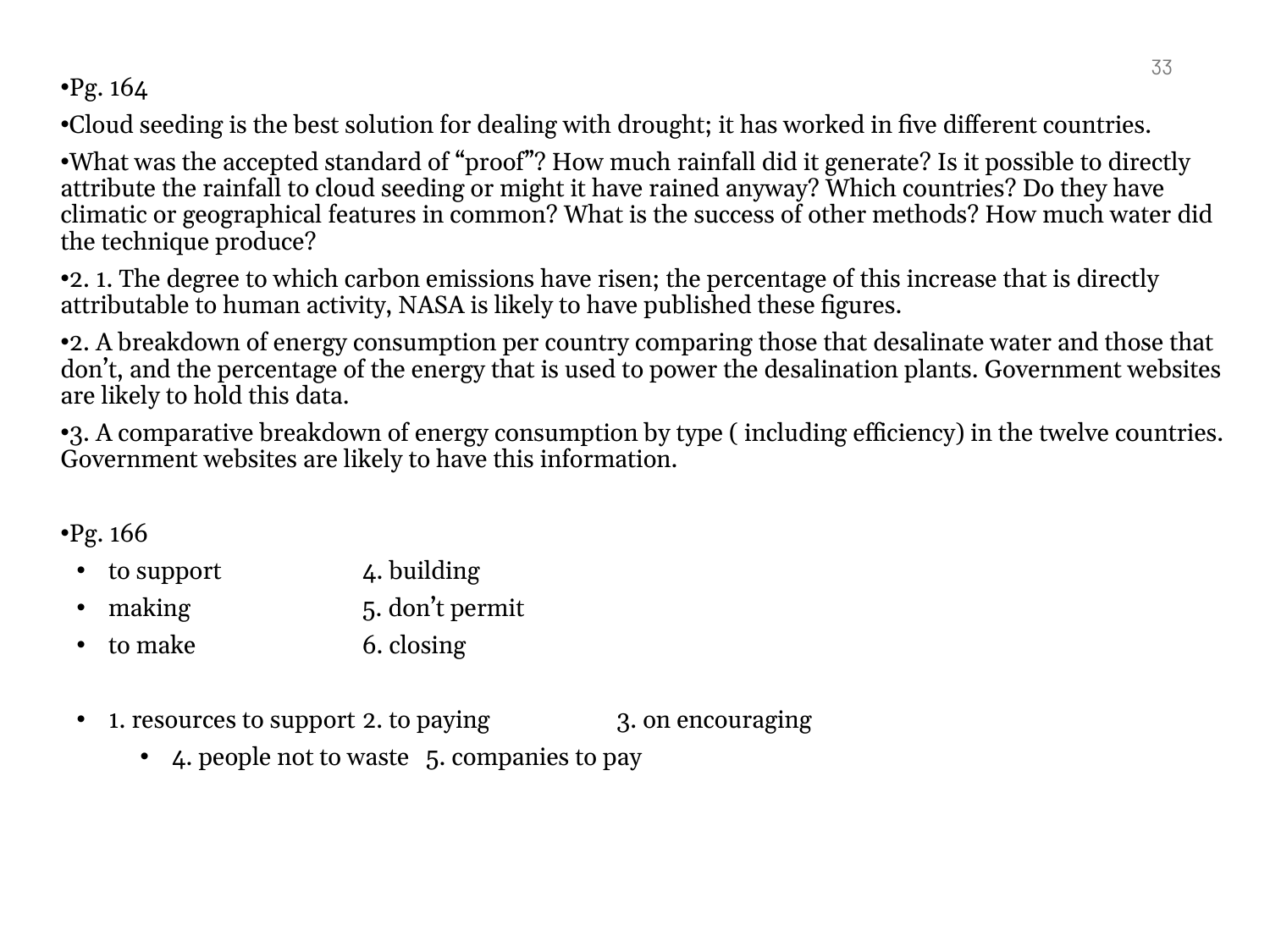

33
Pg. 164
Cloud seeding is the best solution for dealing with drought; it has worked in five different countries.
What was the accepted standard of “proof”? How much rainfall did it generate? Is it possible to directly attribute the rainfall to cloud seeding or might it have rained anyway? Which countries? Do they have climatic or geographical features in common? What is the success of other methods? How much water did the technique produce?
2. 1. The degree to which carbon emissions have risen; the percentage of this increase that is directly attributable to human activity, NASA is likely to have published these figures.
2. A breakdown of energy consumption per country comparing those that desalinate water and those that don’t, and the percentage of the energy that is used to power the desalination plants. Government websites are likely to hold this data.
3. A comparative breakdown of energy consumption by type ( including efficiency) in the twelve countries. Government websites are likely to have this information.

Pg. 166
to support		4. building
making		5. don’t permit
to make		6. closing

1. resources to support	2. to paying	3. on encouraging
4. people not to waste	5. companies to pay